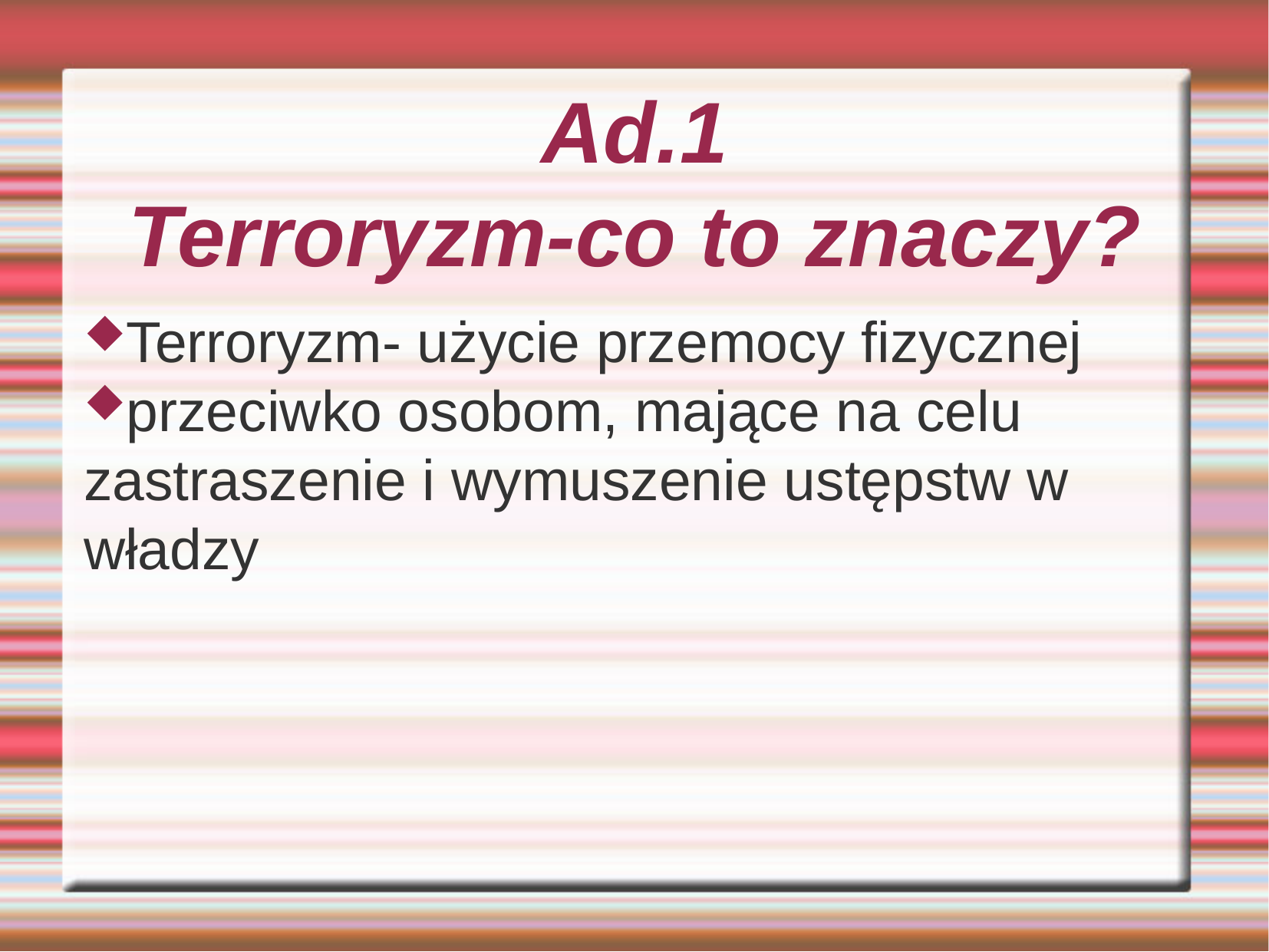

Ad.1
Terroryzm-co to znaczy?
Terroryzm- użycie przemocy fizycznej
przeciwko osobom, mające na celu zastraszenie i wymuszenie ustępstw w władzy